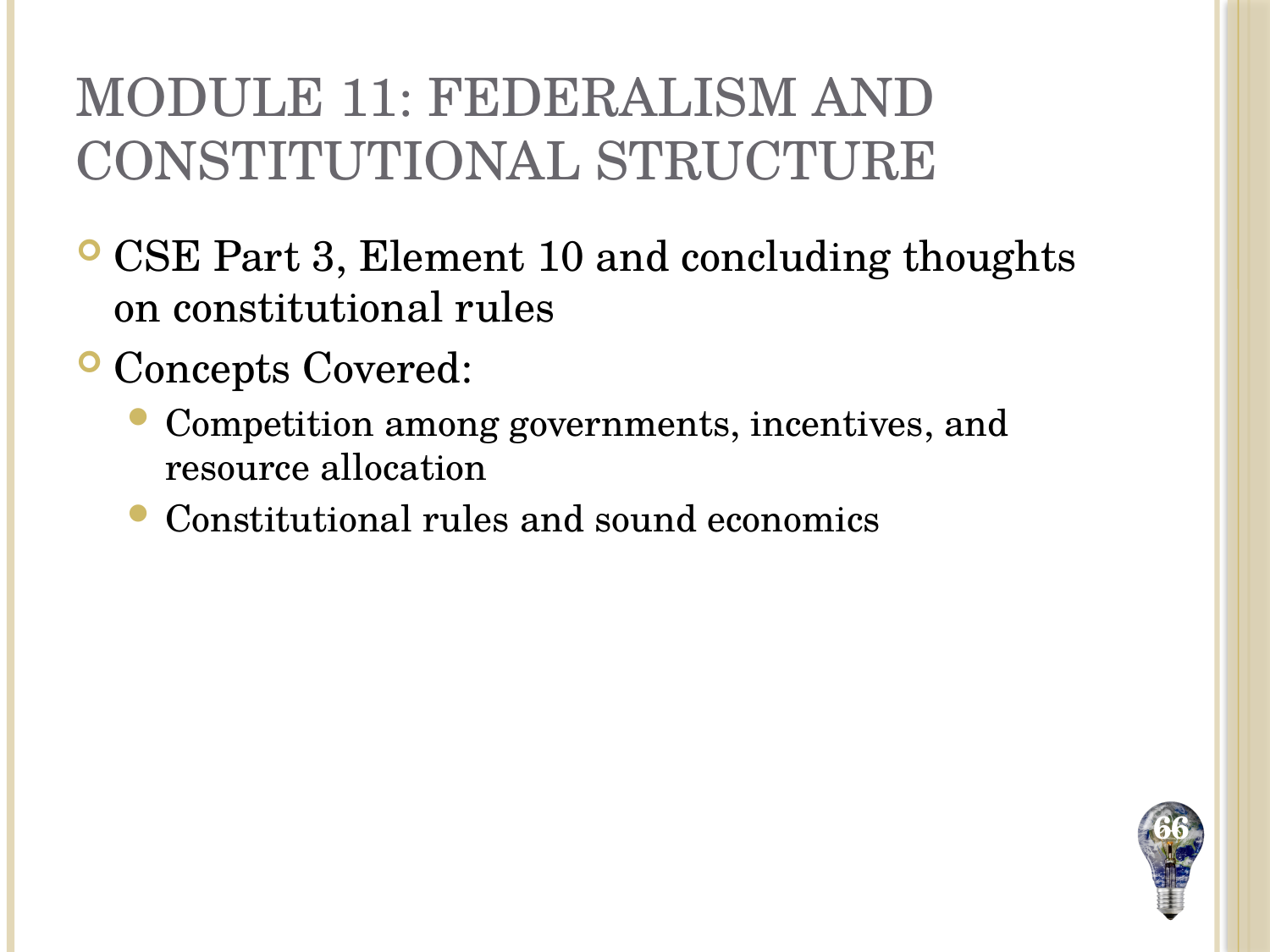

# Module 11: Federalism and Constitutional Structure
CSE Part 3, Element 10 and concluding thoughts on constitutional rules
Concepts Covered:
Competition among governments, incentives, and resource allocation
Constitutional rules and sound economics
66